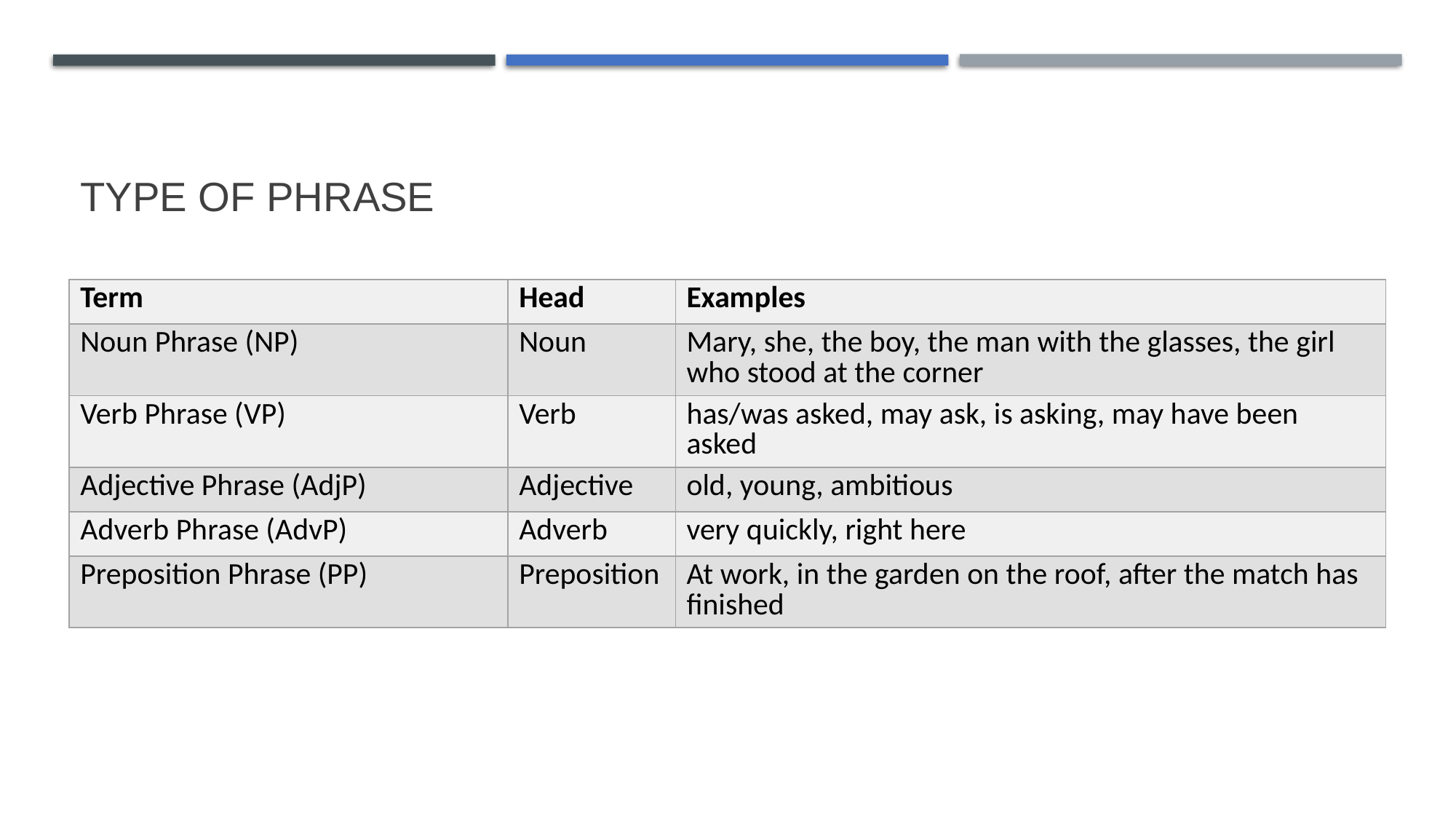

# Type of Phrase
| Term | Head | Examples |
| --- | --- | --- |
| Noun Phrase (NP) | Noun | Mary, she, the boy, the man with the glasses, the girl who stood at the corner |
| Verb Phrase (VP) | Verb | has/was asked, may ask, is asking, may have been asked |
| Adjective Phrase (AdjP) | Adjective | old, young, ambitious |
| Adverb Phrase (AdvP) | Adverb | very quickly, right here |
| Preposition Phrase (PP) | Preposition | At work, in the garden on the roof, after the match has finished |